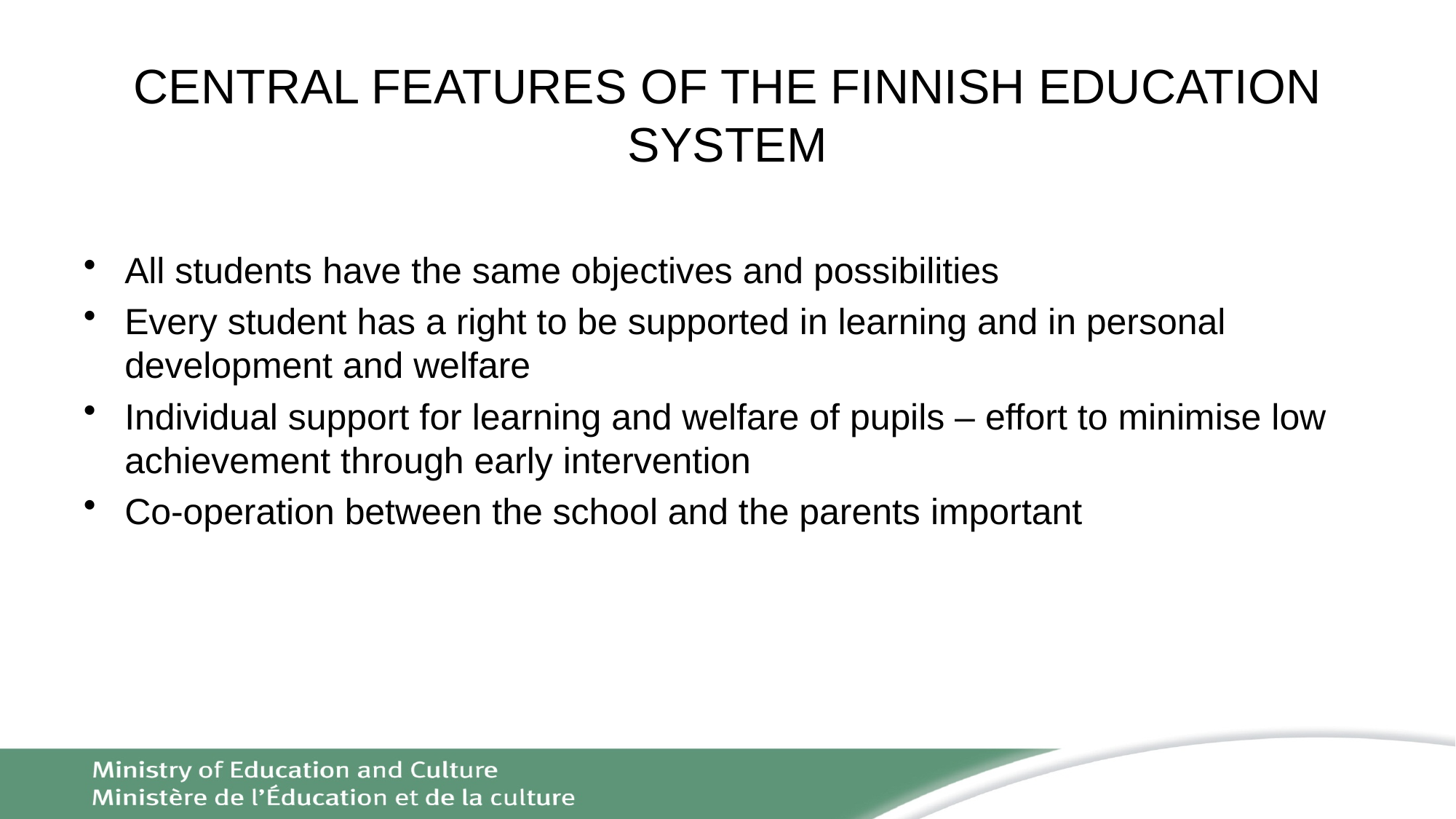

CENTRAL FEATURES OF THE FINNISH EDUCATION SYSTEM

All students have the same objectives and possibilities
Every student has a right to be supported in learning and in personal development and welfare
Individual support for learning and welfare of pupils – effort to minimise low achievement through early intervention
Co-operation between the school and the parents important